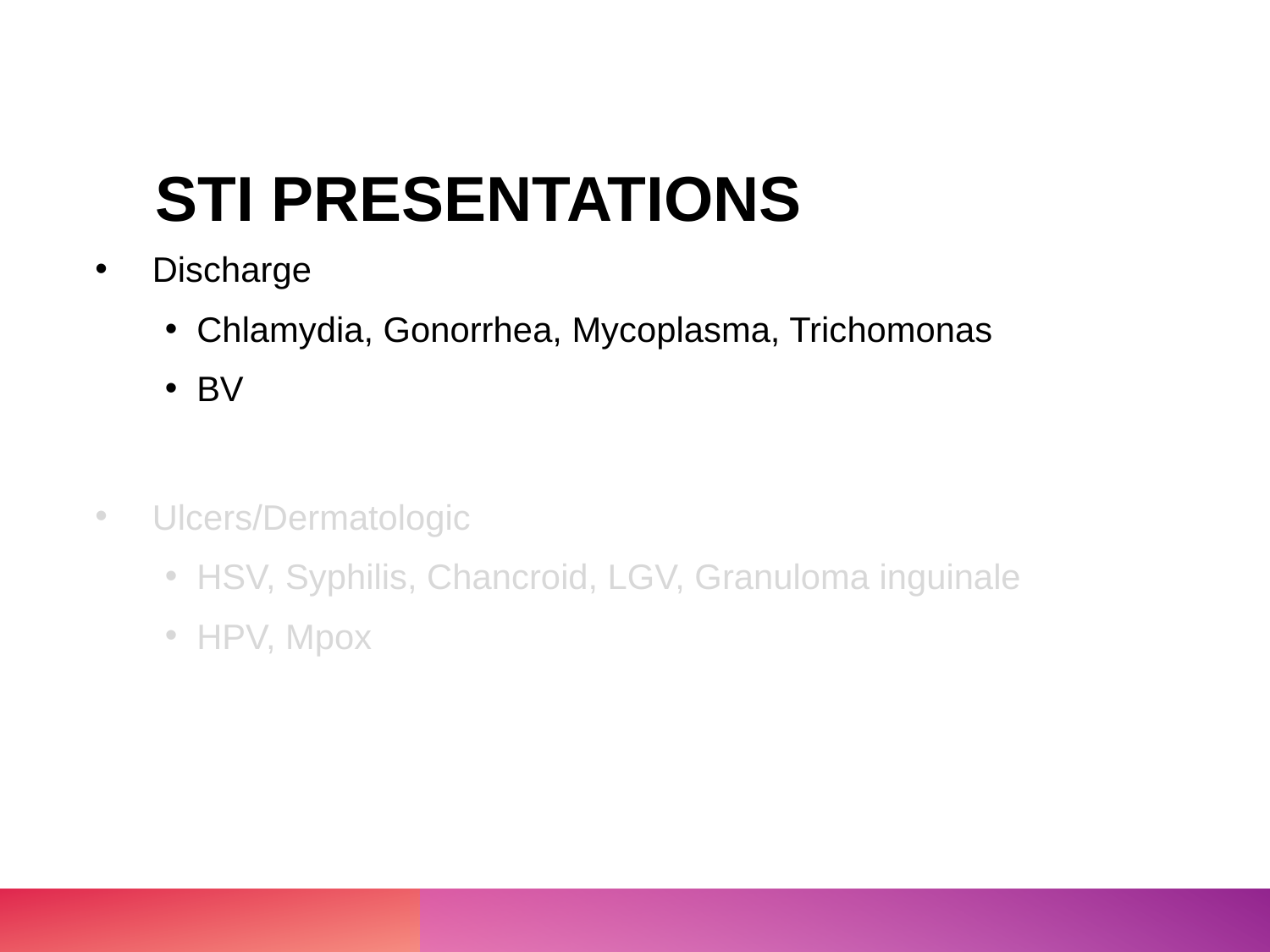

# STI PRESENTATIONS
Discharge
Chlamydia, Gonorrhea, Mycoplasma, Trichomonas
BV

Ulcers/Dermatologic
HSV, Syphilis, Chancroid, LGV, Granuloma inguinale
HPV, Mpox